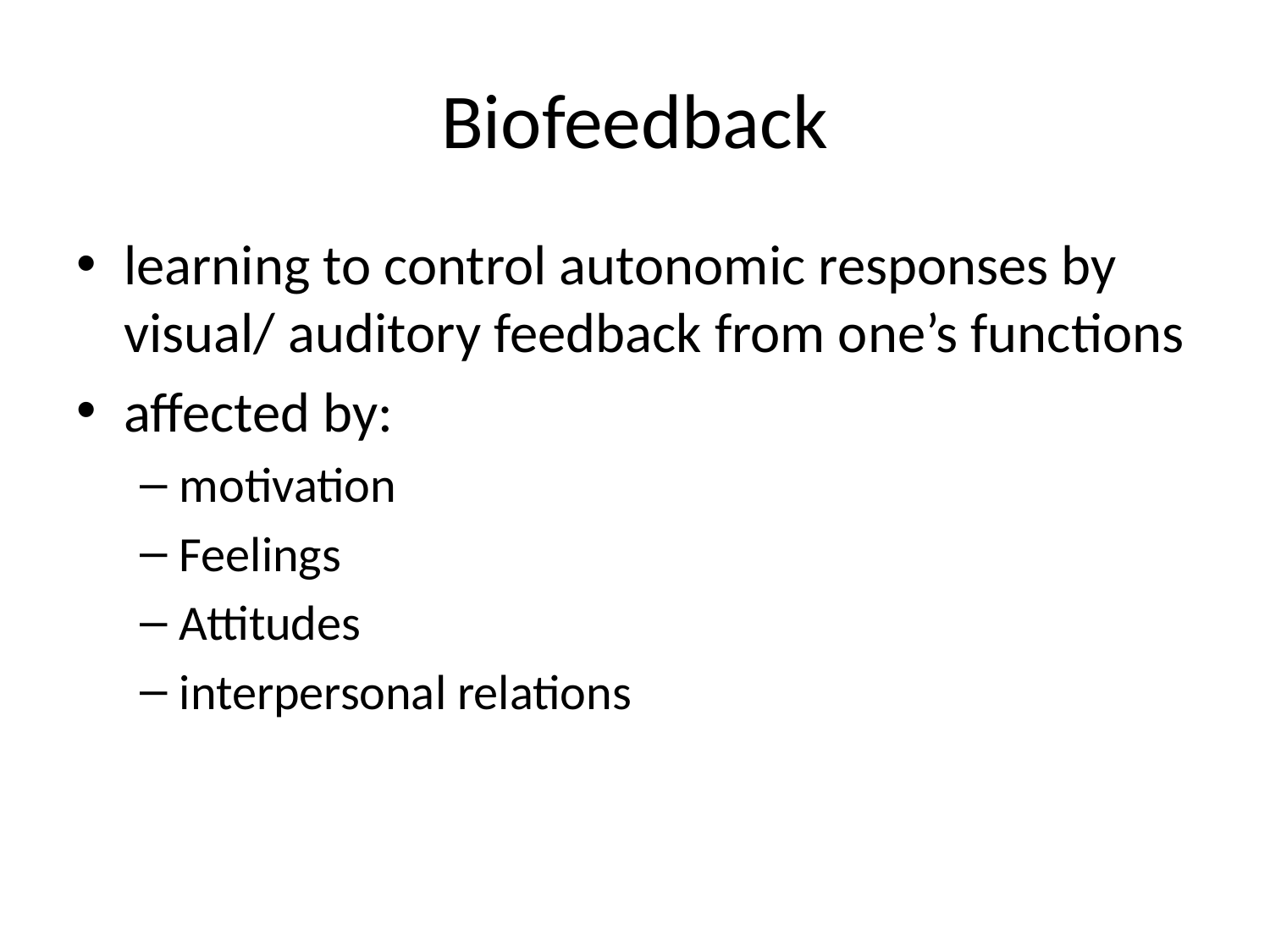

# Biofeedback
learning to control autonomic responses by visual/ auditory feedback from one’s functions
affected by:
motivation
Feelings
Attitudes
interpersonal relations